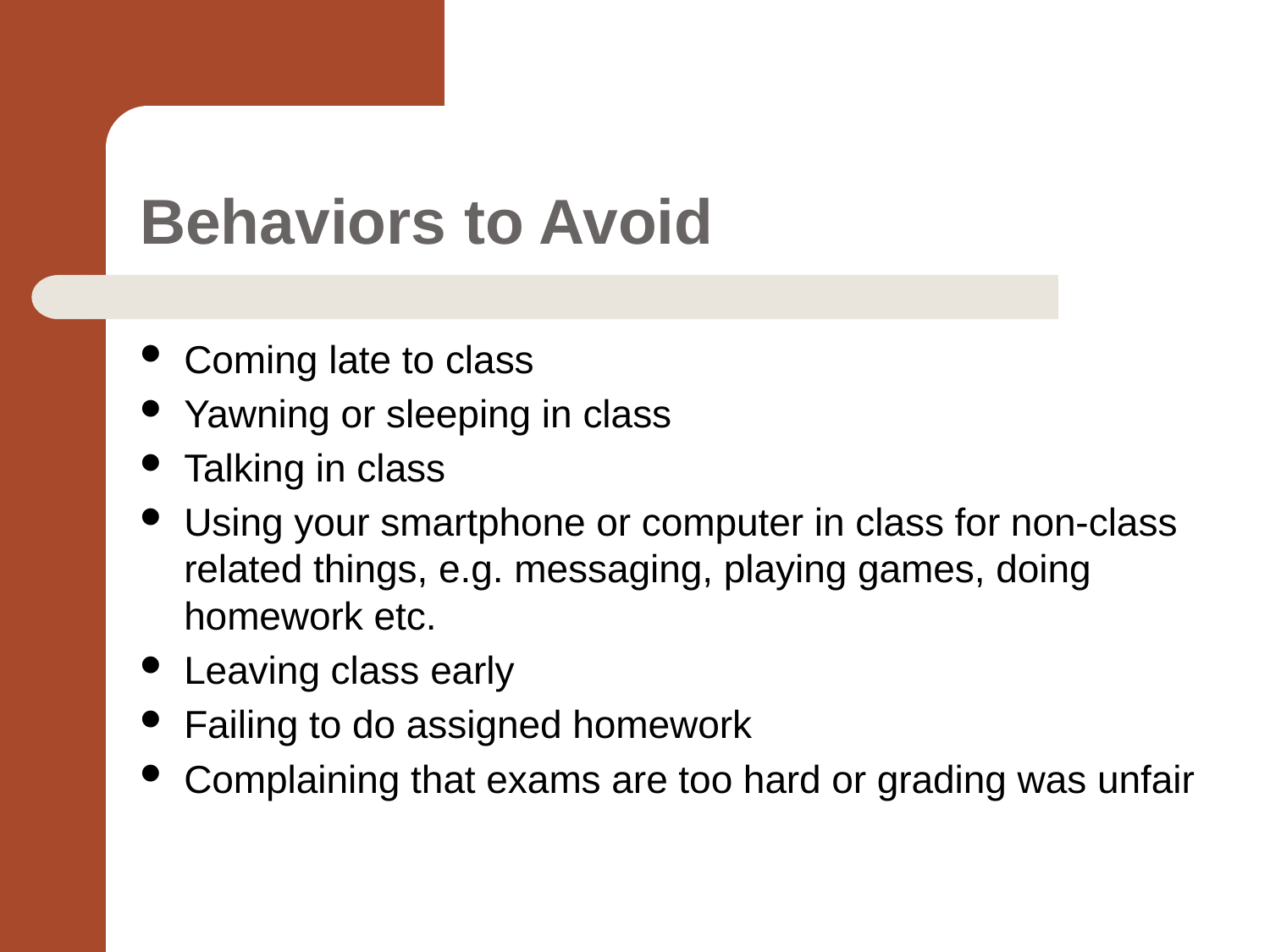

# Behaviors to Avoid
Coming late to class
Yawning or sleeping in class
Talking in class
Using your smartphone or computer in class for non-class related things, e.g. messaging, playing games, doing homework etc.
Leaving class early
Failing to do assigned homework
Complaining that exams are too hard or grading was unfair